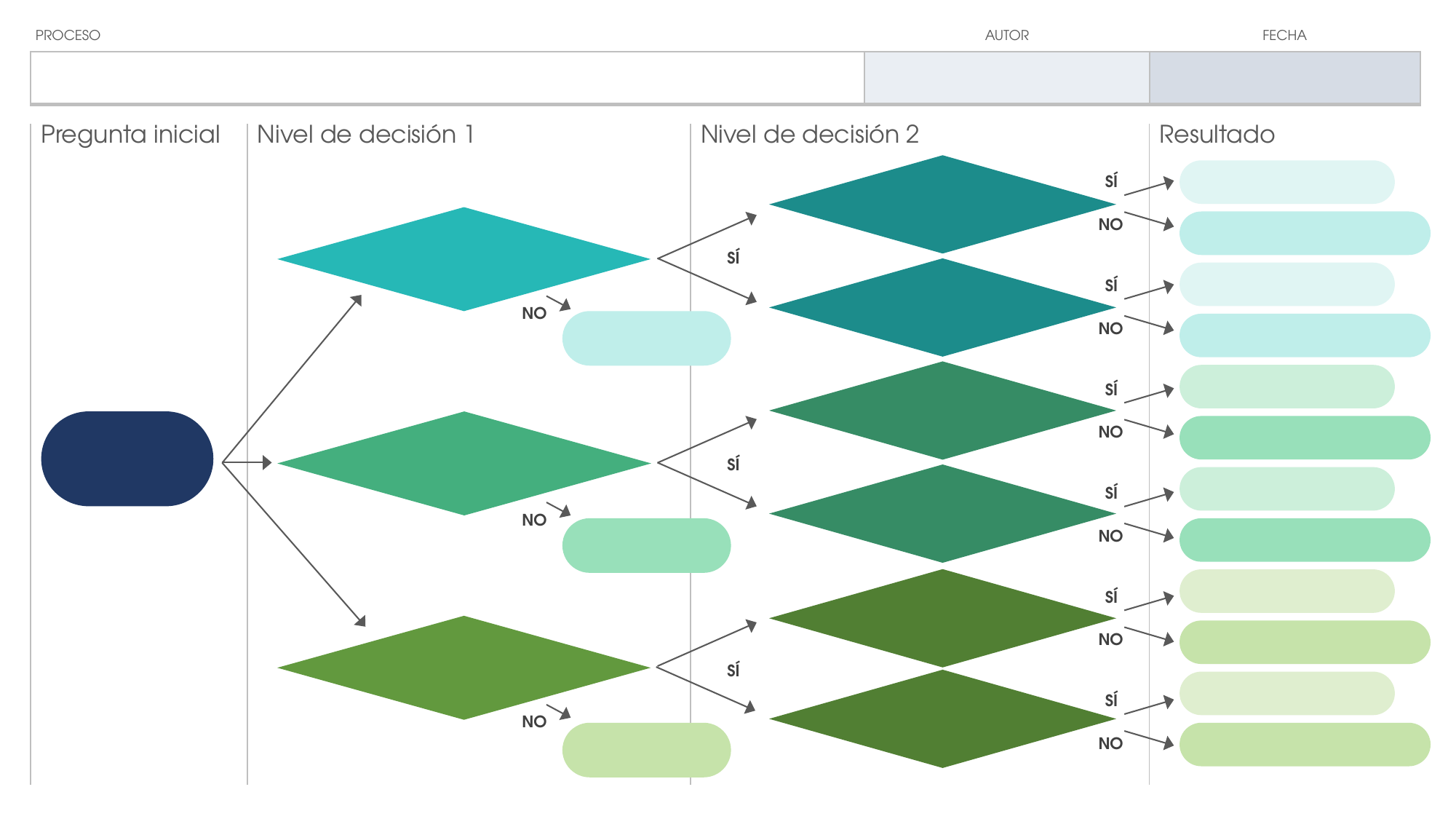

| PROCESO | AUTOR | FECHA |
| --- | --- | --- |
|  |  |  |
| Pregunta inicial | Nivel de decisión 1 | Nivel de decisión 2 | Resultado |
| --- | --- | --- | --- |
|  |  |  |  |

SÍ
NO

SÍ

SÍ
NO
NO

SÍ
NO

SÍ

SÍ
NO
NO

SÍ
NO

SÍ

SÍ
NO
NO